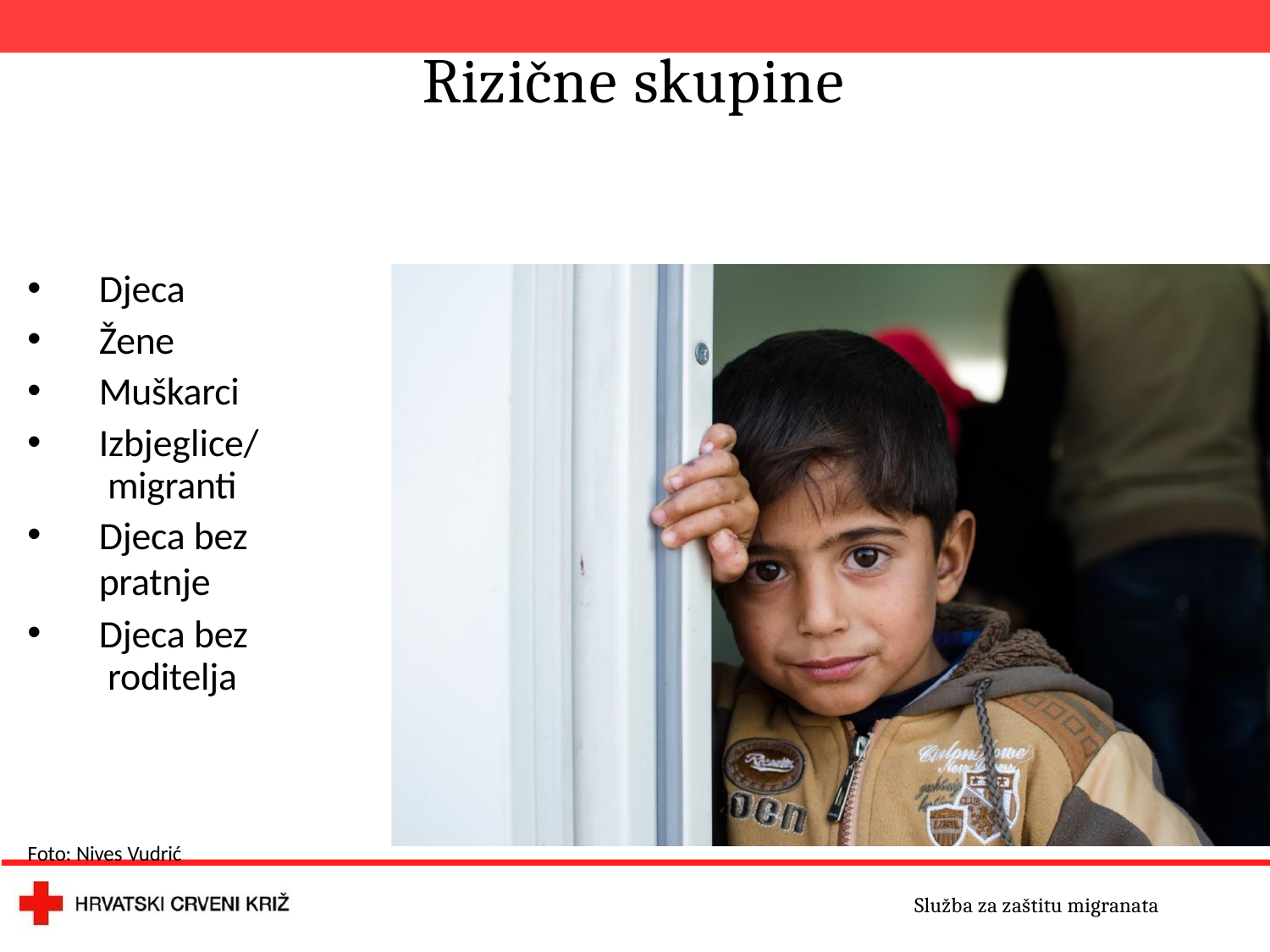

# Rizične skupine
Djeca
Žene
Muškarci
Izbjeglice/  migranti
Djeca bez pratnje
Djeca bez  roditelja

Foto: Nives Vudrić

Služba za zaštitu migranata